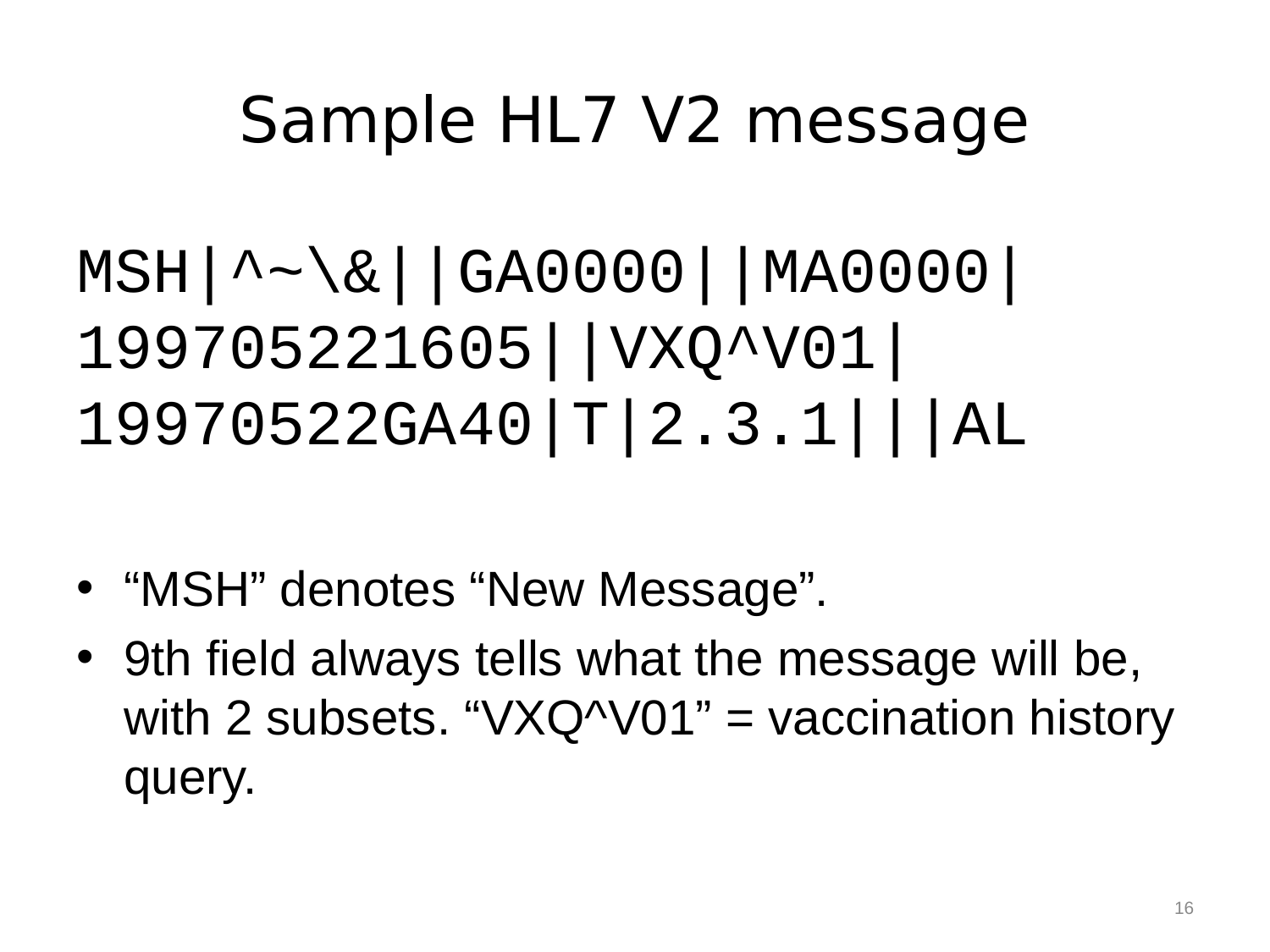

# Sample HL7 V2 message
MSH|^~\&||GA0000||MA0000|199705221605||VXQ^V01|19970522GA40|T|2.3.1|||AL
“MSH” denotes “New Message”.
9th field always tells what the message will be, with 2 subsets. “VXQ^V01” = vaccination history query.
16